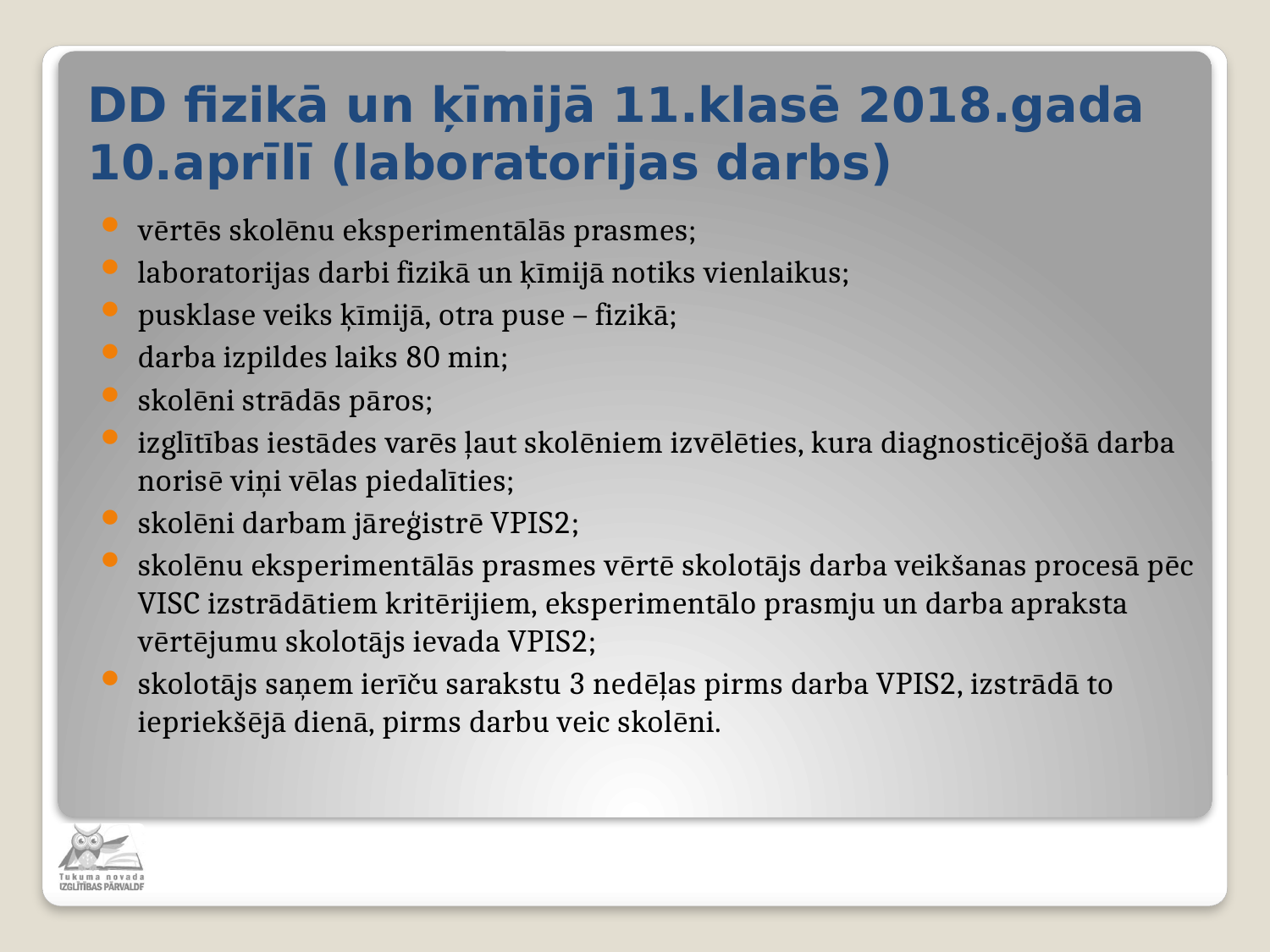

# DD fizikā un ķīmijā 11.klasē 2018.gada 10.aprīlī (laboratorijas darbs)
vērtēs skolēnu eksperimentālās prasmes;
laboratorijas darbi fizikā un ķīmijā notiks vienlaikus;
pusklase veiks ķīmijā, otra puse – fizikā;
darba izpildes laiks 80 min;
skolēni strādās pāros;
izglītības iestādes varēs ļaut skolēniem izvēlēties, kura diagnosticējošā darba norisē viņi vēlas piedalīties;
skolēni darbam jāreģistrē VPIS2;
skolēnu eksperimentālās prasmes vērtē skolotājs darba veikšanas procesā pēc VISC izstrādātiem kritērijiem, eksperimentālo prasmju un darba apraksta vērtējumu skolotājs ievada VPIS2;
skolotājs saņem ierīču sarakstu 3 nedēļas pirms darba VPIS2, izstrādā to iepriekšējā dienā, pirms darbu veic skolēni.